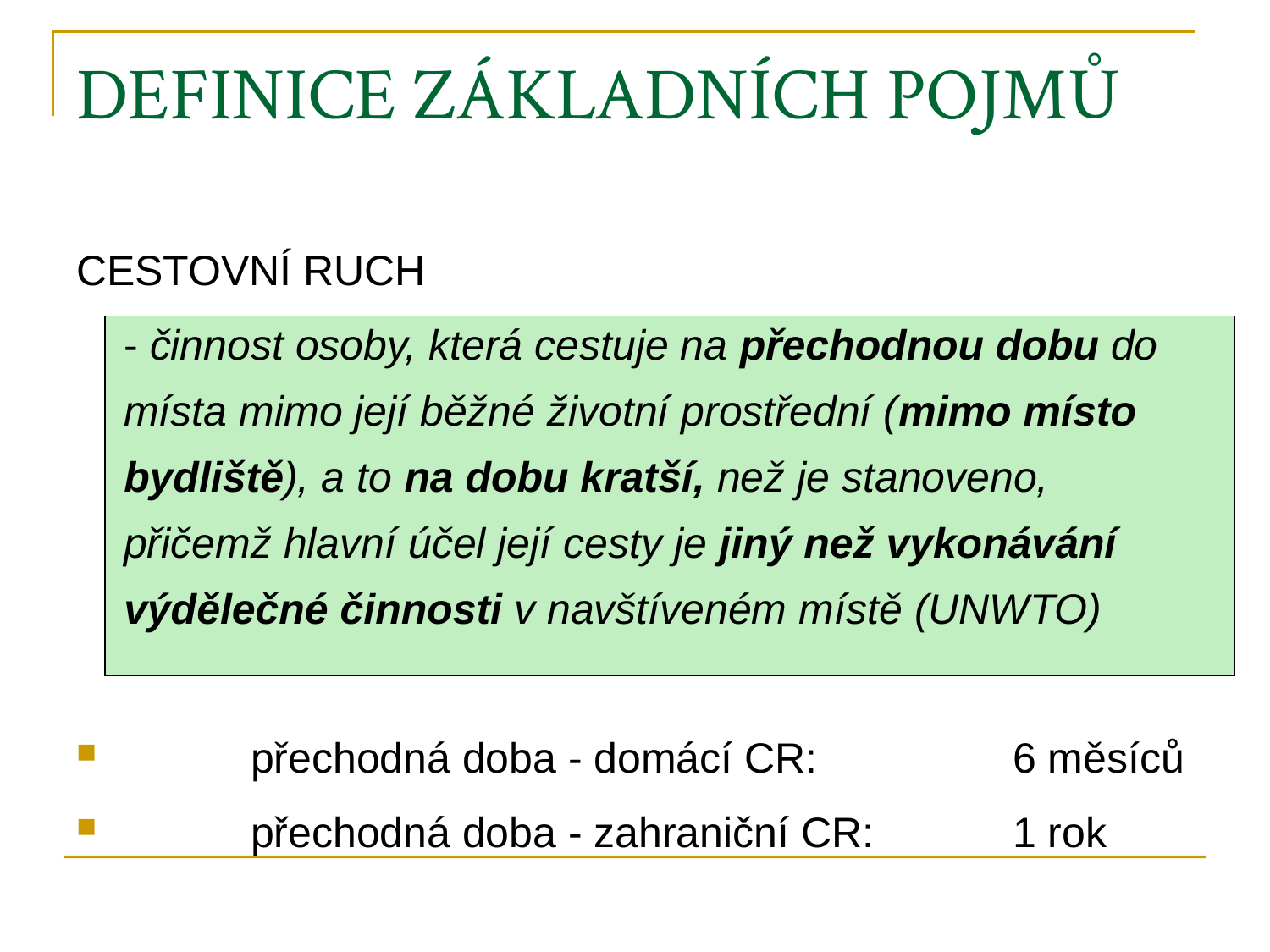

# DEFINICE ZÁKLADNÍCH POJMŮ
CESTOVNÍ RUCH
	- činnost osoby, která cestuje na přechodnou dobu do místa mimo její běžné životní prostřední (mimo místo bydliště), a to na dobu kratší, než je stanoveno, přičemž hlavní účel její cesty je jiný než vykonávání výdělečné činnosti v navštíveném místě (UNWTO)

	přechodná doba - domácí CR: 		6 měsíců
	přechodná doba - zahraniční CR:		1 rok